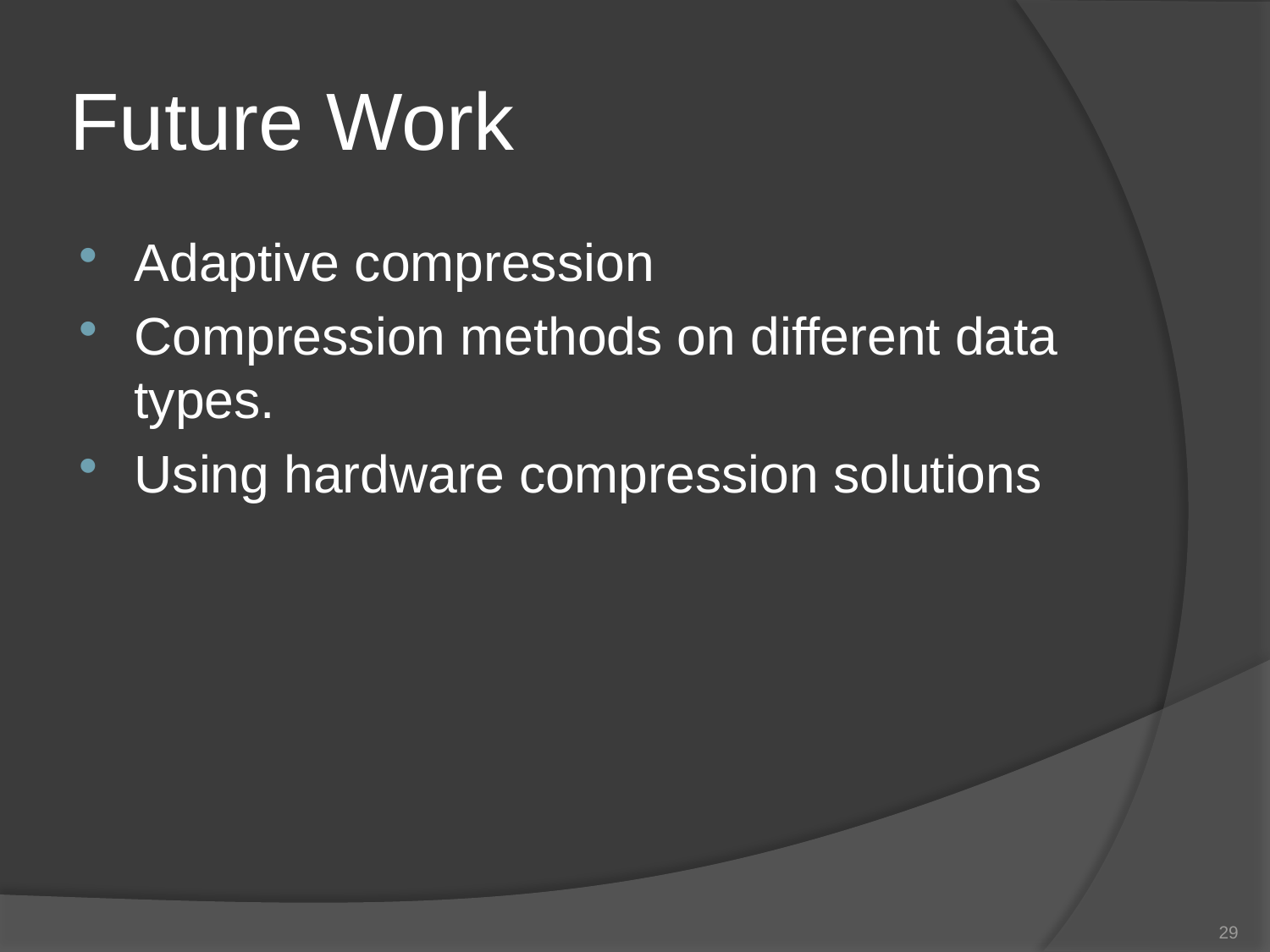

# Future Work
Adaptive compression
Compression methods on different data types.
Using hardware compression solutions
29